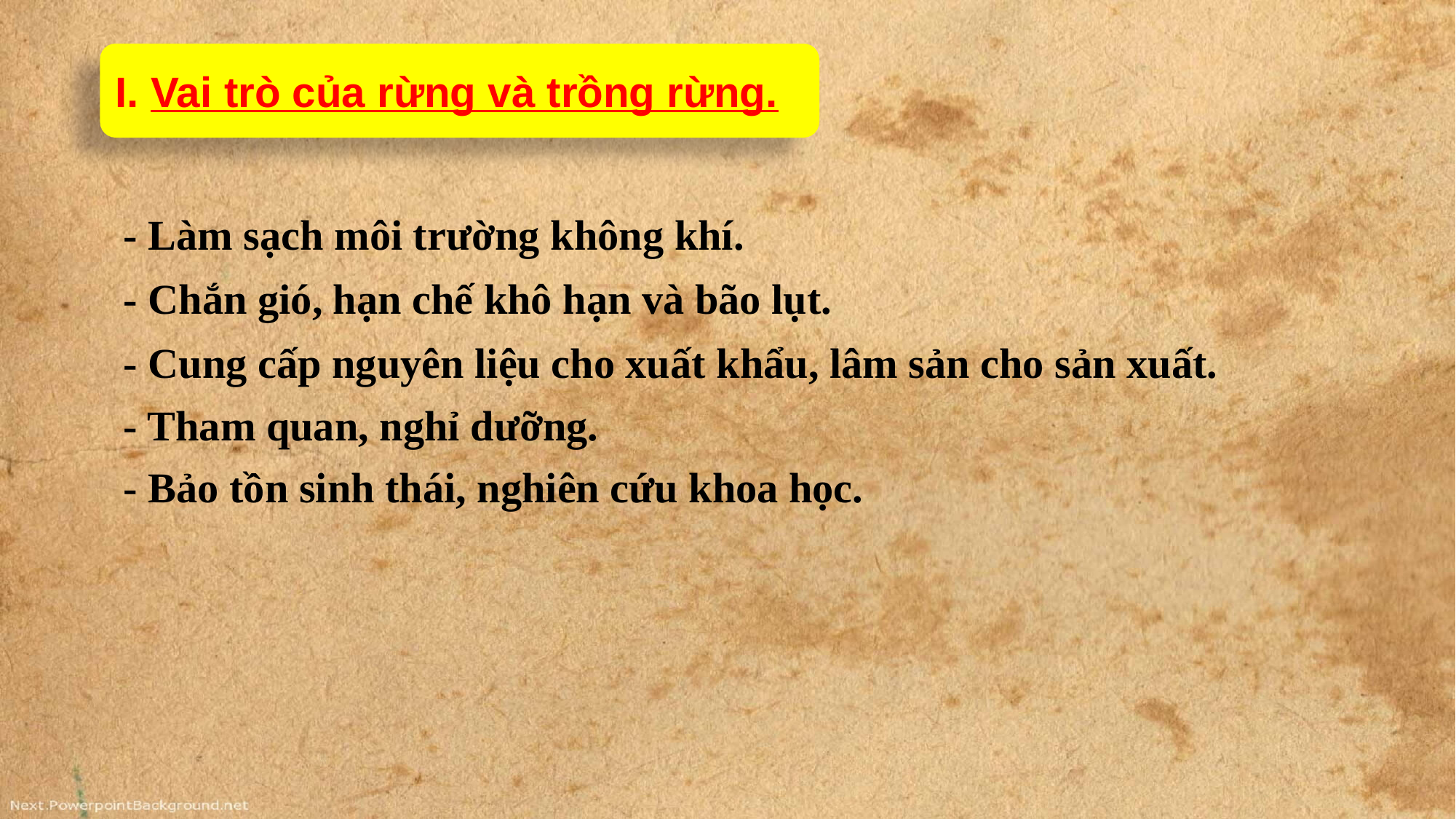

#
I. Vai trò của rừng và trồng rừng.
- Làm sạch môi trường không khí.

- Chắn gió, hạn chế khô hạn và bão lụt.
- Cung cấp nguyên liệu cho xuất khẩu, lâm sản cho sản xuất.
- Tham quan, nghỉ dưỡng.
- Bảo tồn sinh thái, nghiên cứu khoa học.